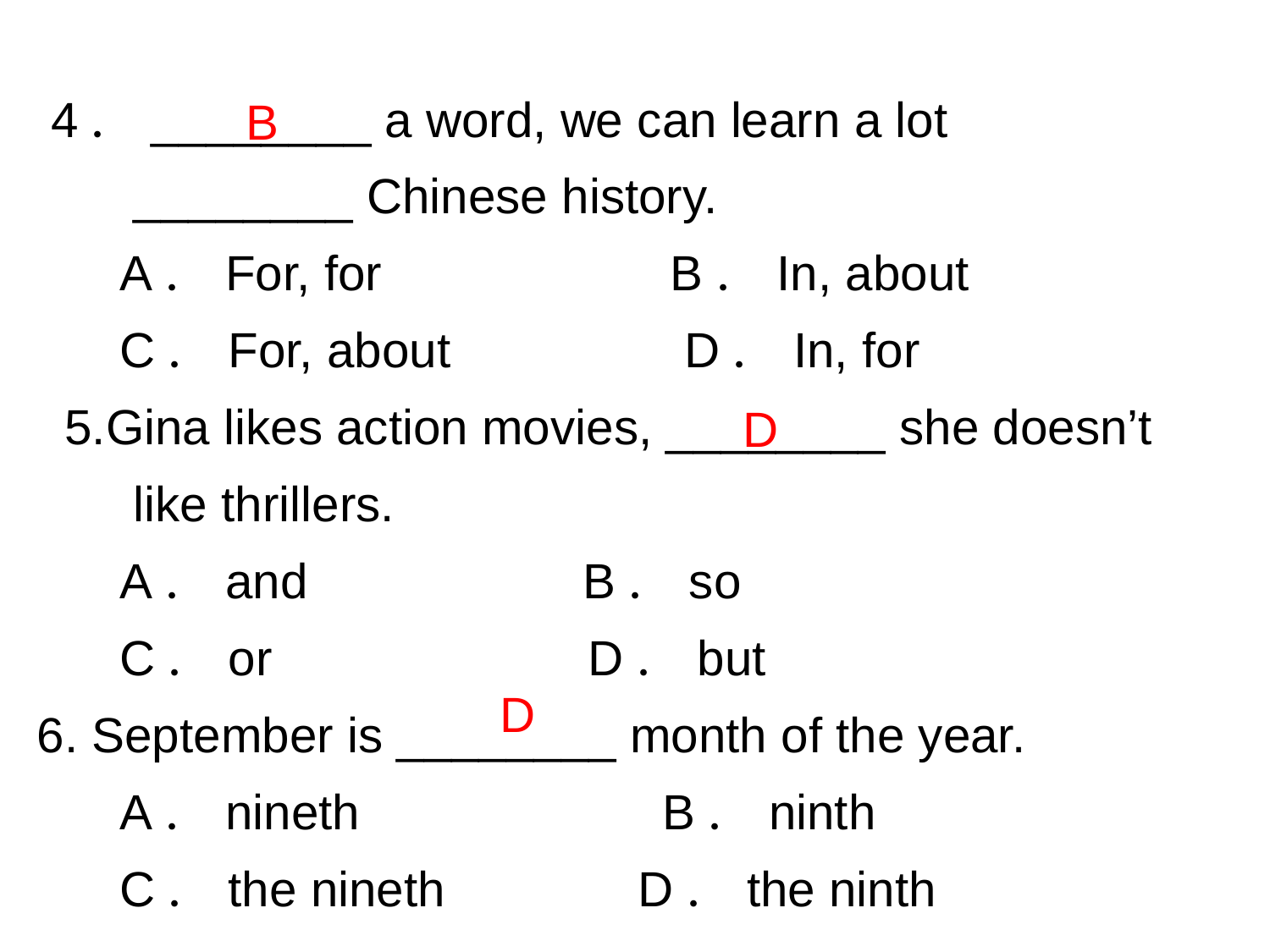

4．________ a word, we can learn a lot
        ________ Chinese history.
       A．For, for                     B．In, about
       C．For, about                 D．In, for
   5.Gina likes action movies, ________ she doesn’t
        like thrillers.
       A．and                    B．so
       C．or                       D．but
 6. September is ________ month of the year.
       A．nineth                      B．ninth
       C．the nineth              D．the ninth
B
D
D